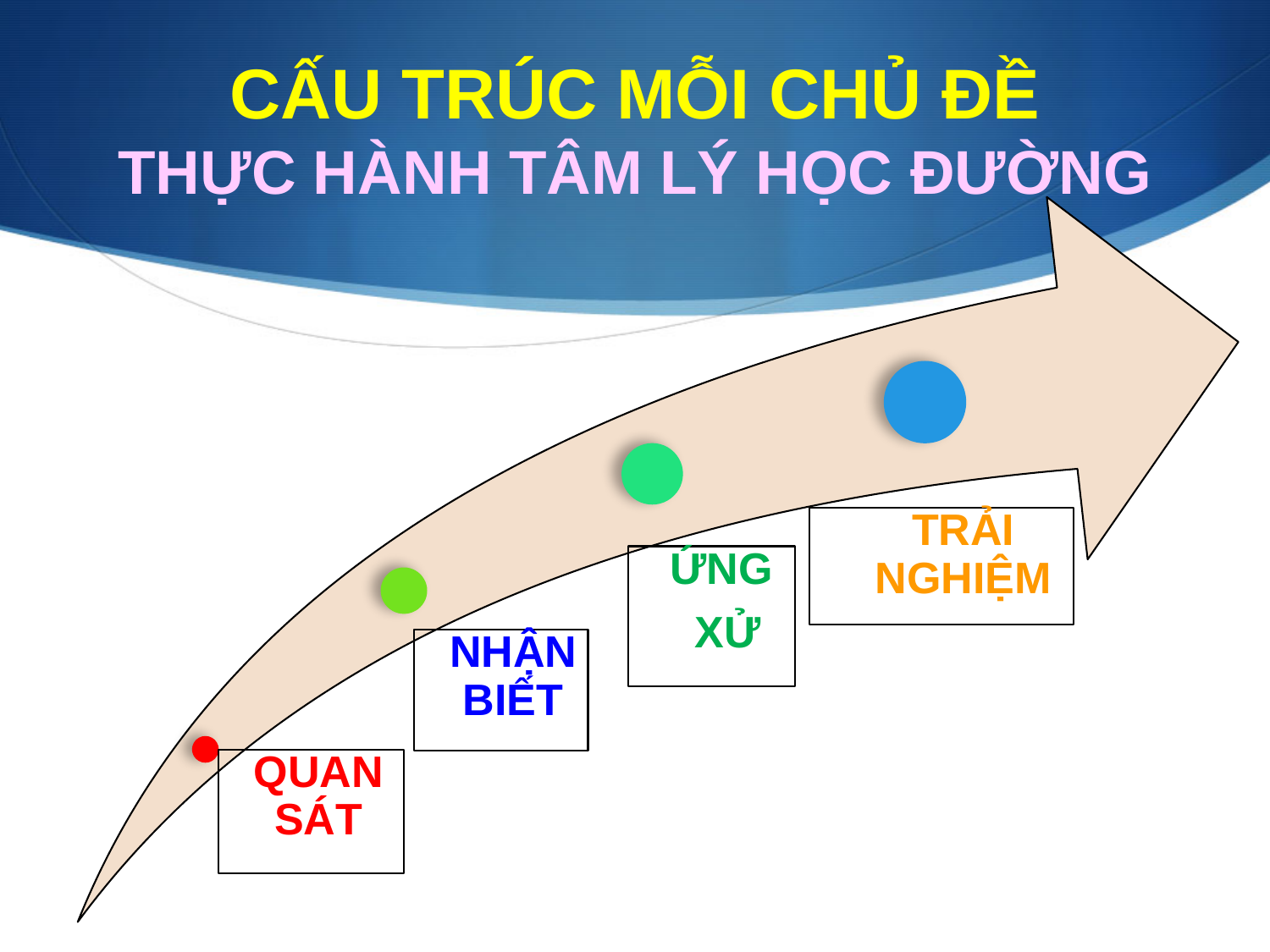

# CẤU TRÚC MỖI CHỦ ĐỀ THỰC HÀNH TÂM LÝ HỌC ĐƯỜNG

TRẢI NGHIỆM
ỨNG
XỬ

NHẬN BIẾT

QUAN SÁT